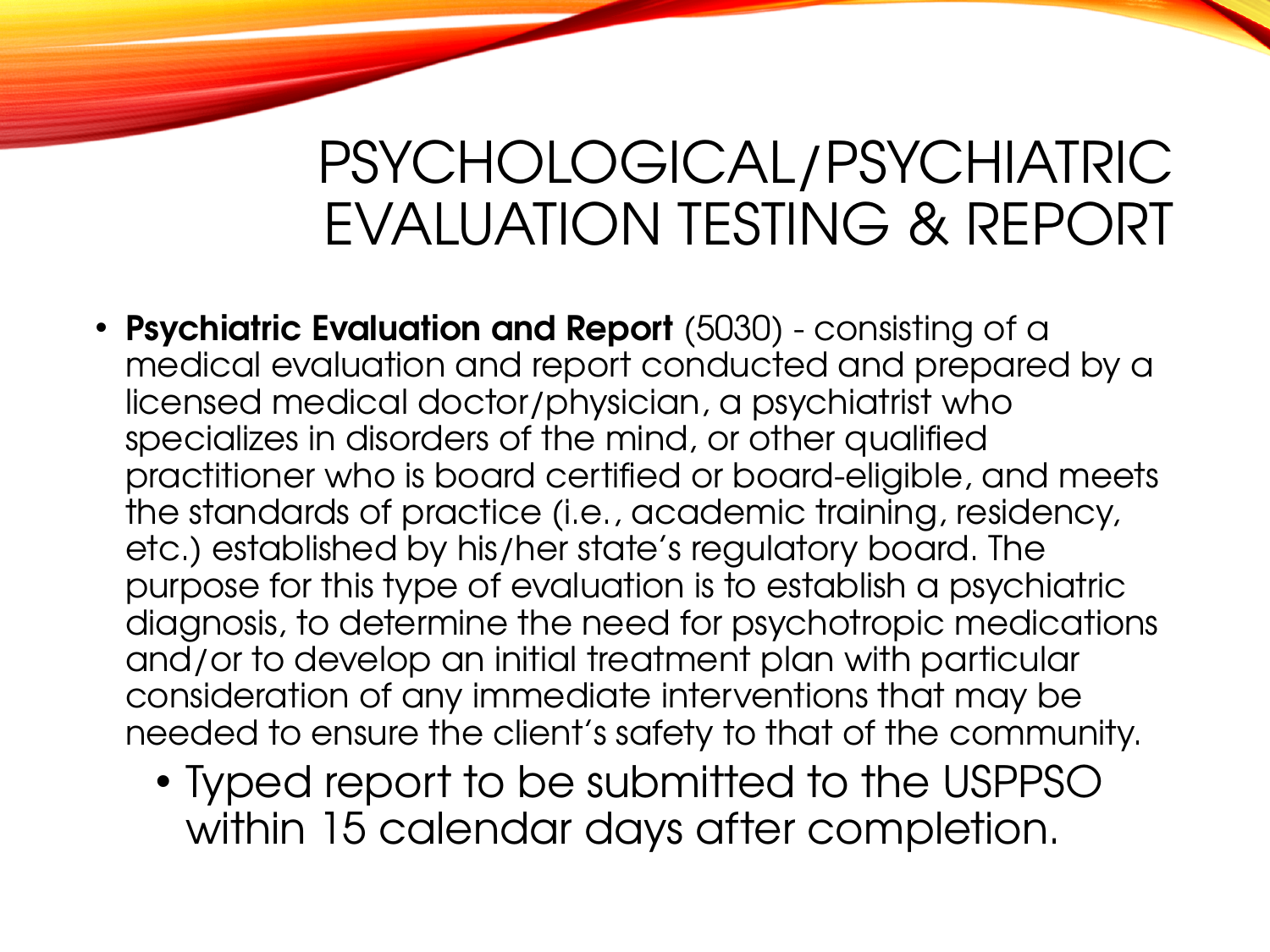

# Psychological/Psychiatric Evaluation Testing & Report
Psychiatric Evaluation and Report (5030) - consisting of a medical evaluation and report conducted and prepared by a licensed medical doctor/physician, a psychiatrist who specializes in disorders of the mind, or other qualified practitioner who is board certified or board-eligible, and meets the standards of practice (i.e., academic training, residency, etc.) established by his/her state’s regulatory board. The purpose for this type of evaluation is to establish a psychiatric diagnosis, to determine the need for psychotropic medications and/or to develop an initial treatment plan with particular consideration of any immediate interventions that may be needed to ensure the client’s safety to that of the community.
Typed report to be submitted to the USPPSO within 15 calendar days after completion.